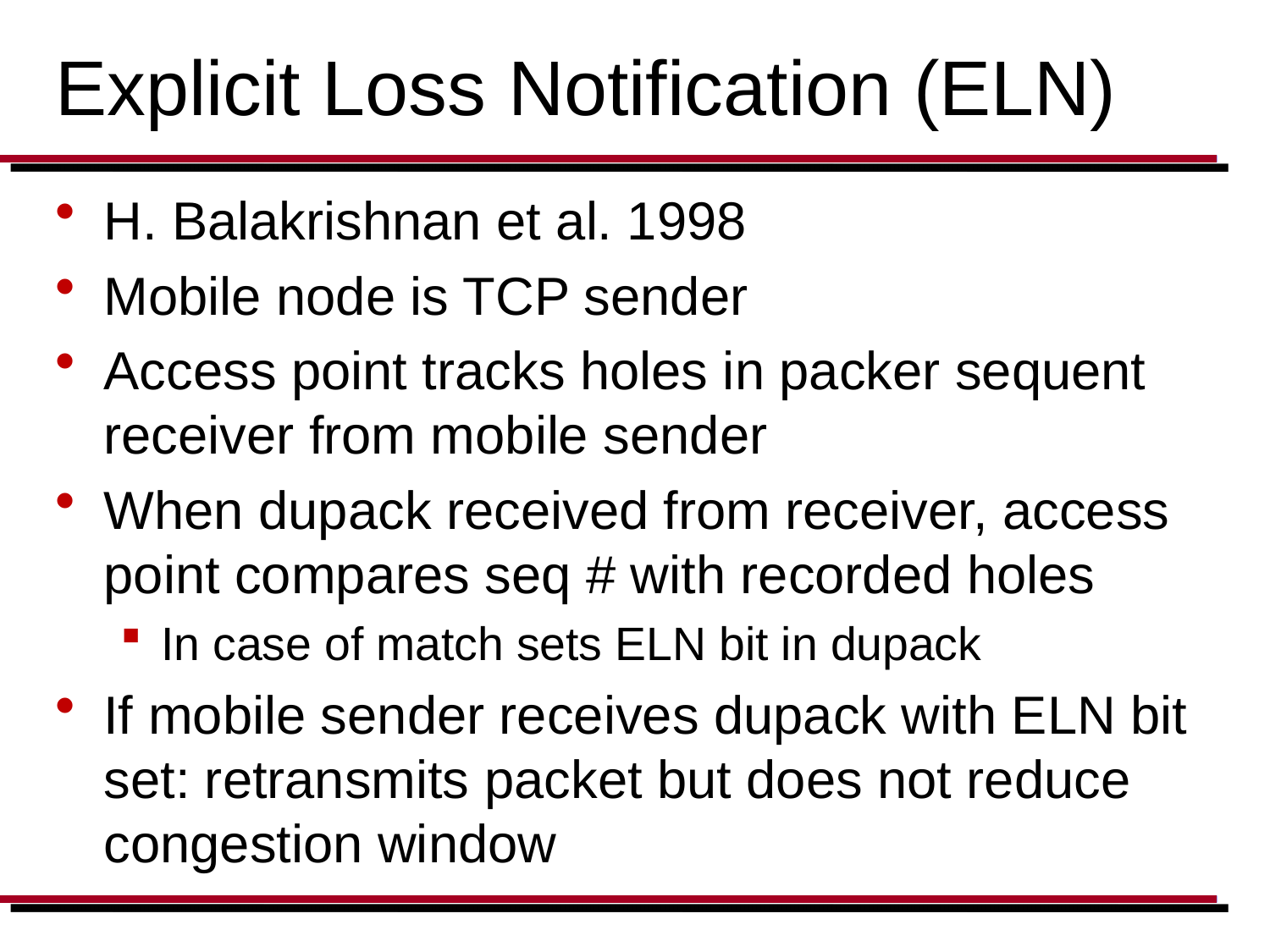

# Explicit Loss Notification (ELN)
H. Balakrishnan et al. 1998
Mobile node is TCP sender
Access point tracks holes in packer sequent receiver from mobile sender
When dupack received from receiver, access point compares seq # with recorded holes
In case of match sets ELN bit in dupack
If mobile sender receives dupack with ELN bit set: retransmits packet but does not reduce congestion window